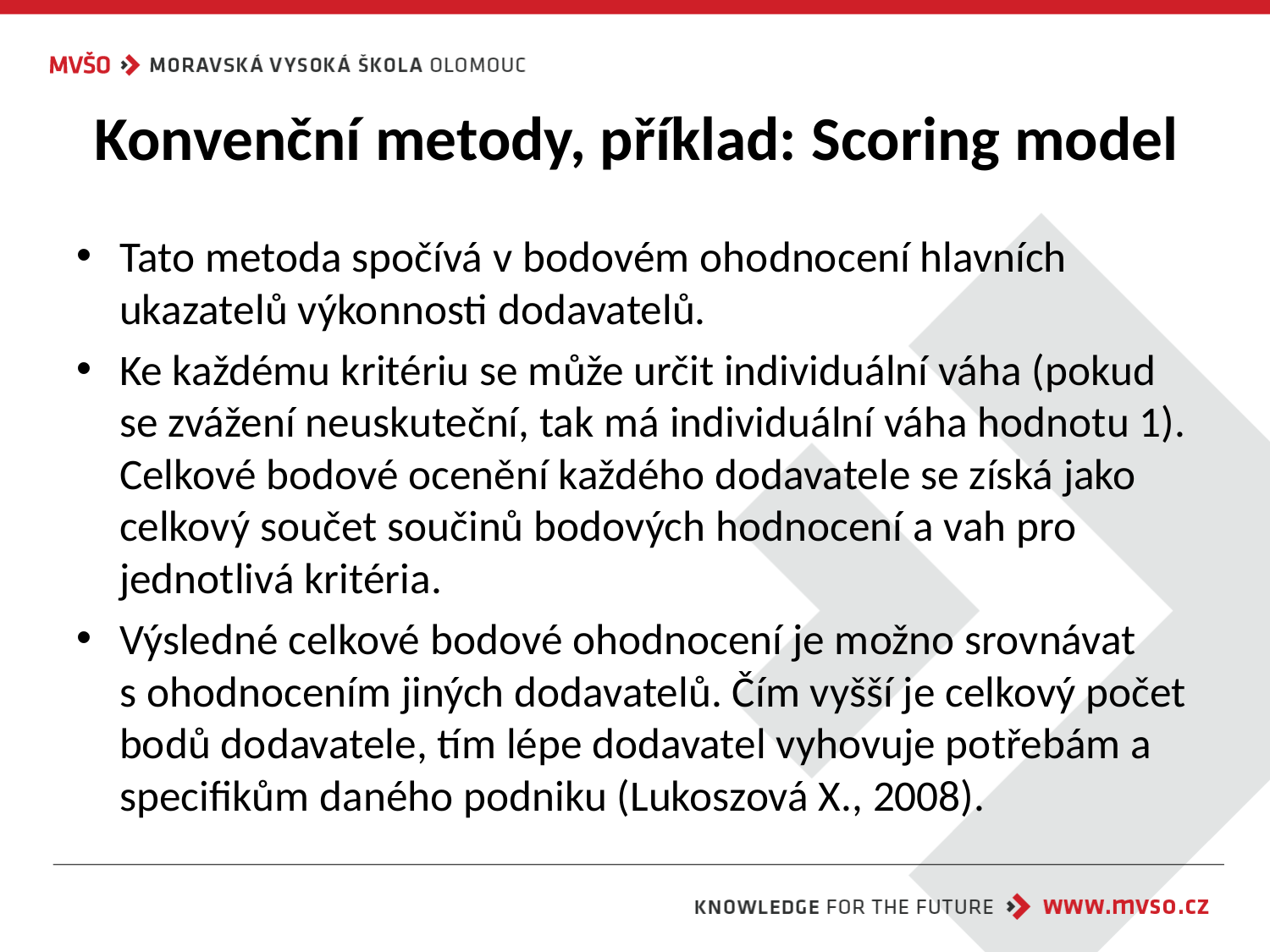

# Konvenční metody, příklad: Scoring model
Tato metoda spočívá v bodovém ohodnocení hlavních ukazatelů výkonnosti dodavatelů.
Ke každému kritériu se může určit individuální váha (pokud se zvážení neuskuteční, tak má individuální váha hodnotu 1). Celkové bodové ocenění každého dodavatele se získá jako celkový součet součinů bodových hodnocení a vah pro jednotlivá kritéria.
Výsledné celkové bodové ohodnocení je možno srovnávat s ohodnocením jiných dodavatelů. Čím vyšší je celkový počet bodů dodavatele, tím lépe dodavatel vyhovuje potřebám a specifikům daného podniku (Lukoszová X., 2008).